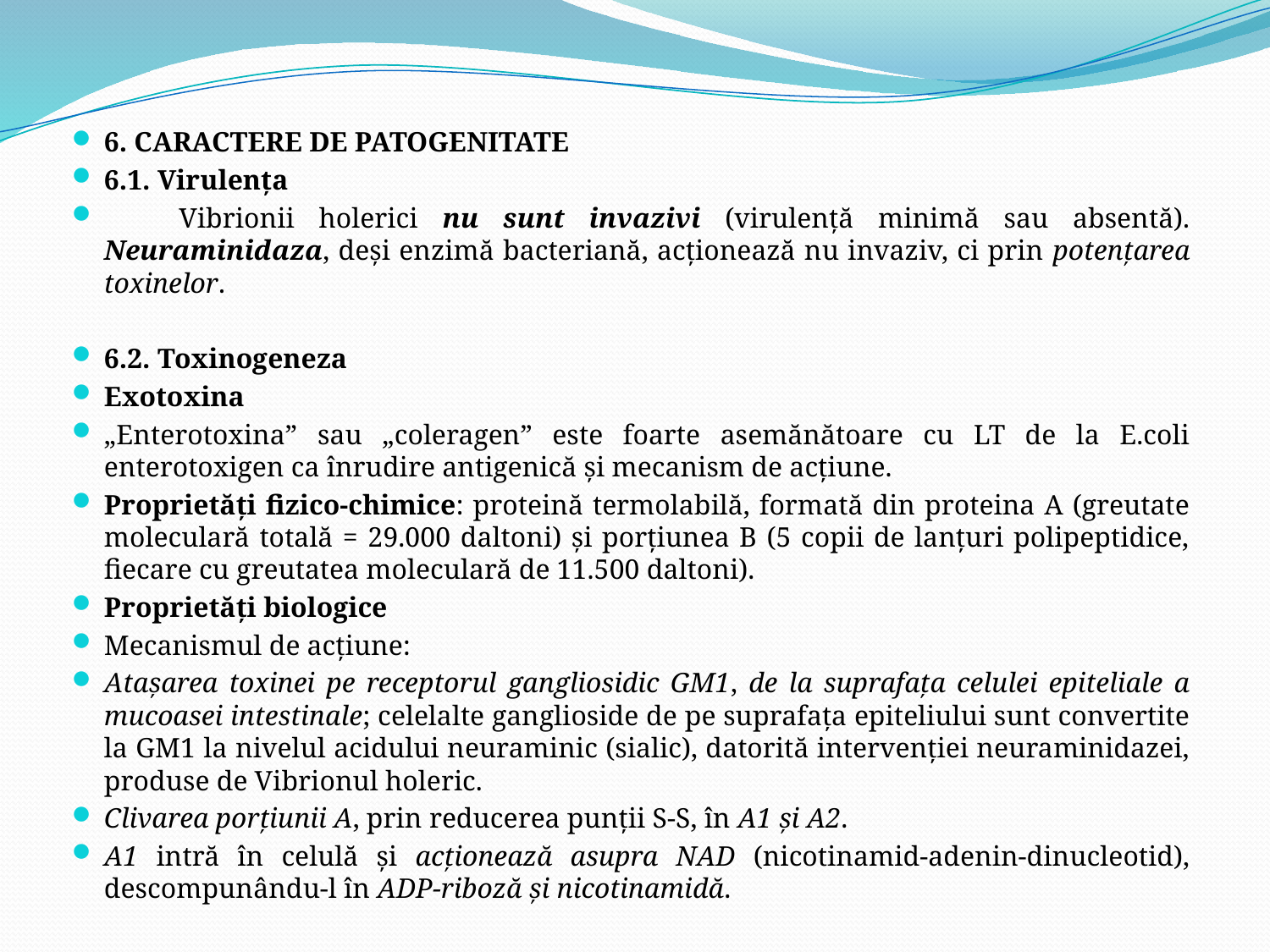

6. CARACTERE DE PATOGENITATE
6.1. Virulenţa
	Vibrionii holerici nu sunt invazivi (virulenţă minimă sau absentă). Neuraminidaza, deşi enzimă bacteriană, acţionează nu invaziv, ci prin potenţarea toxinelor.

6.2. Toxinogeneza
Exotoxina
	„Enterotoxina” sau „coleragen” este foarte asemănătoare cu LT de la E.coli enterotoxigen ca înrudire antigenică şi mecanism de acţiune.
	Proprietăţi fizico-chimice: proteină termolabilă, formată din proteina A (greutate moleculară totală = 29.000 daltoni) şi porţiunea B (5 copii de lanţuri polipeptidice, fiecare cu greutatea moleculară de 11.500 daltoni).
	Proprietăţi biologice
Mecanismul de acţiune:
Ataşarea toxinei pe receptorul gangliosidic GM1, de la suprafaţa celulei epiteliale a mucoasei intestinale; celelalte ganglioside de pe suprafaţa epiteliului sunt convertite la GM1 la nivelul acidului neuraminic (sialic), datorită intervenţiei neuraminidazei, produse de Vibrionul holeric.
Clivarea porţiunii A, prin reducerea punţii S-S, în A1 şi A2.
A1 intră în celulă şi acţionează asupra NAD (nicotinamid-adenin-dinucleotid), descompunându-l în ADP-riboză şi nicotinamidă.